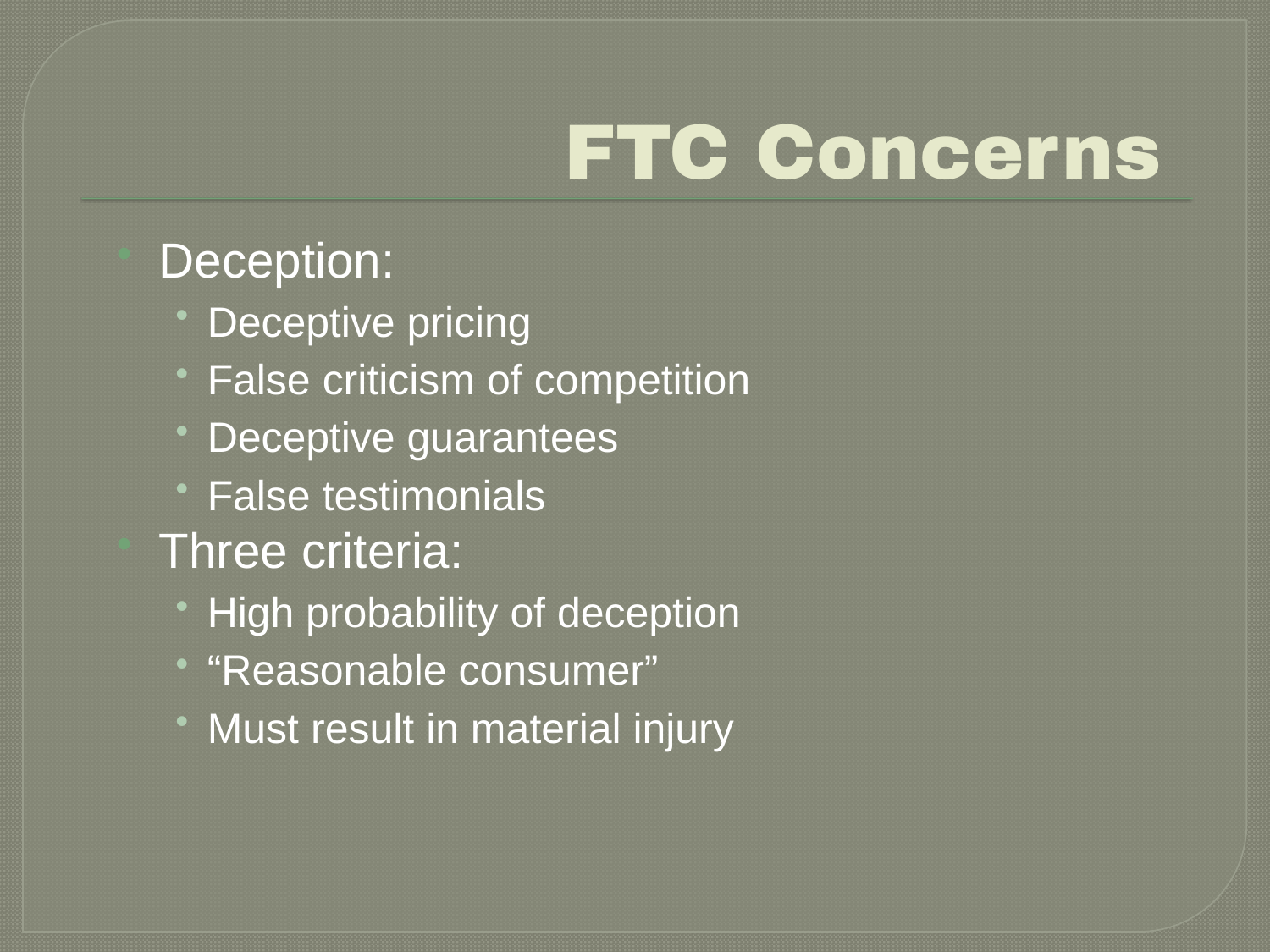

# FTC Concerns
Deception:
Deceptive pricing
False criticism of competition
Deceptive guarantees
False testimonials
Three criteria:
High probability of deception
“Reasonable consumer”
Must result in material injury